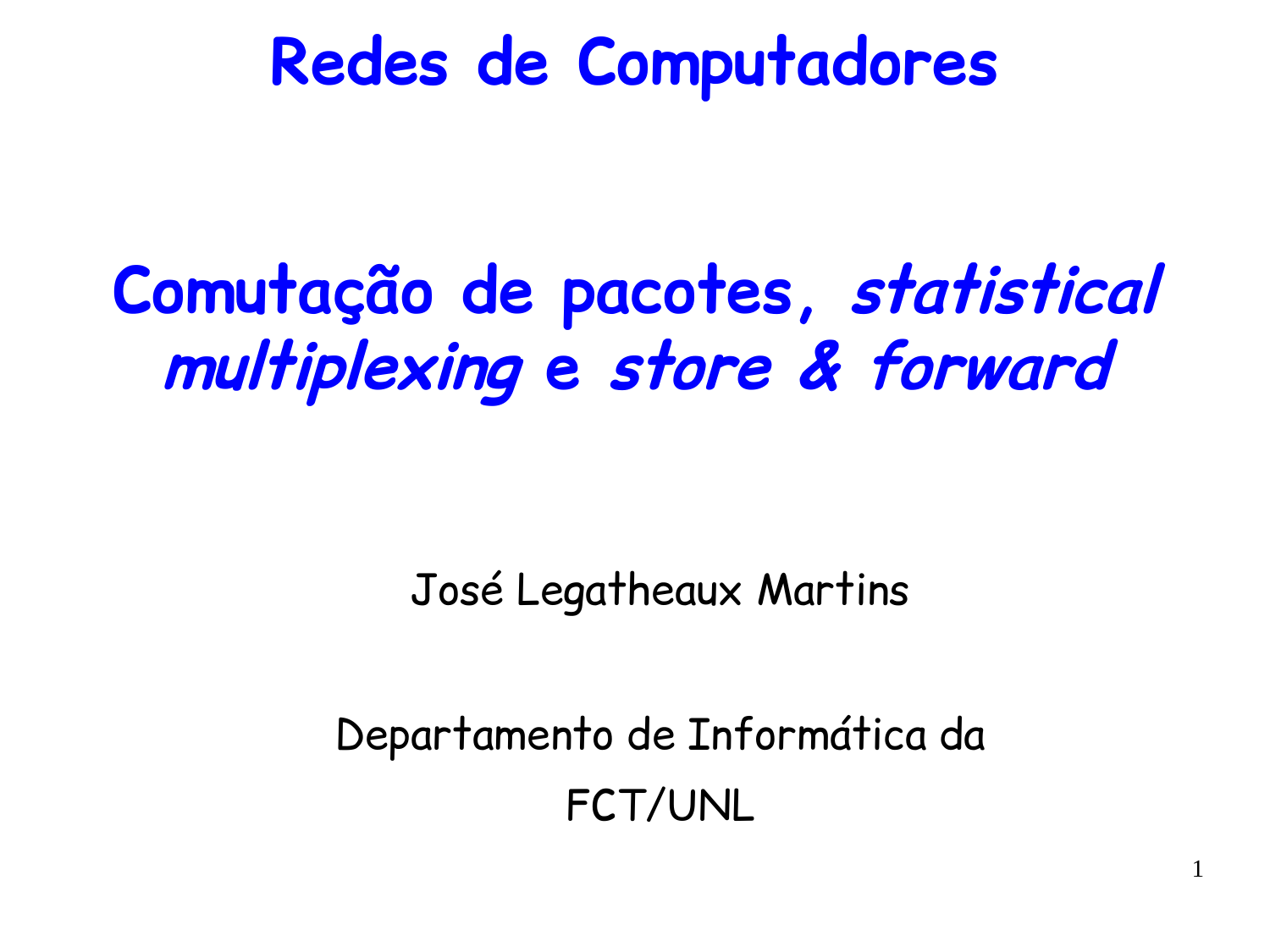

# Redes de Computadores Comutação de pacotes, statistical multiplexing e store & forward

José Legatheaux Martins

Departamento de Informática da
FCT/UNL
1